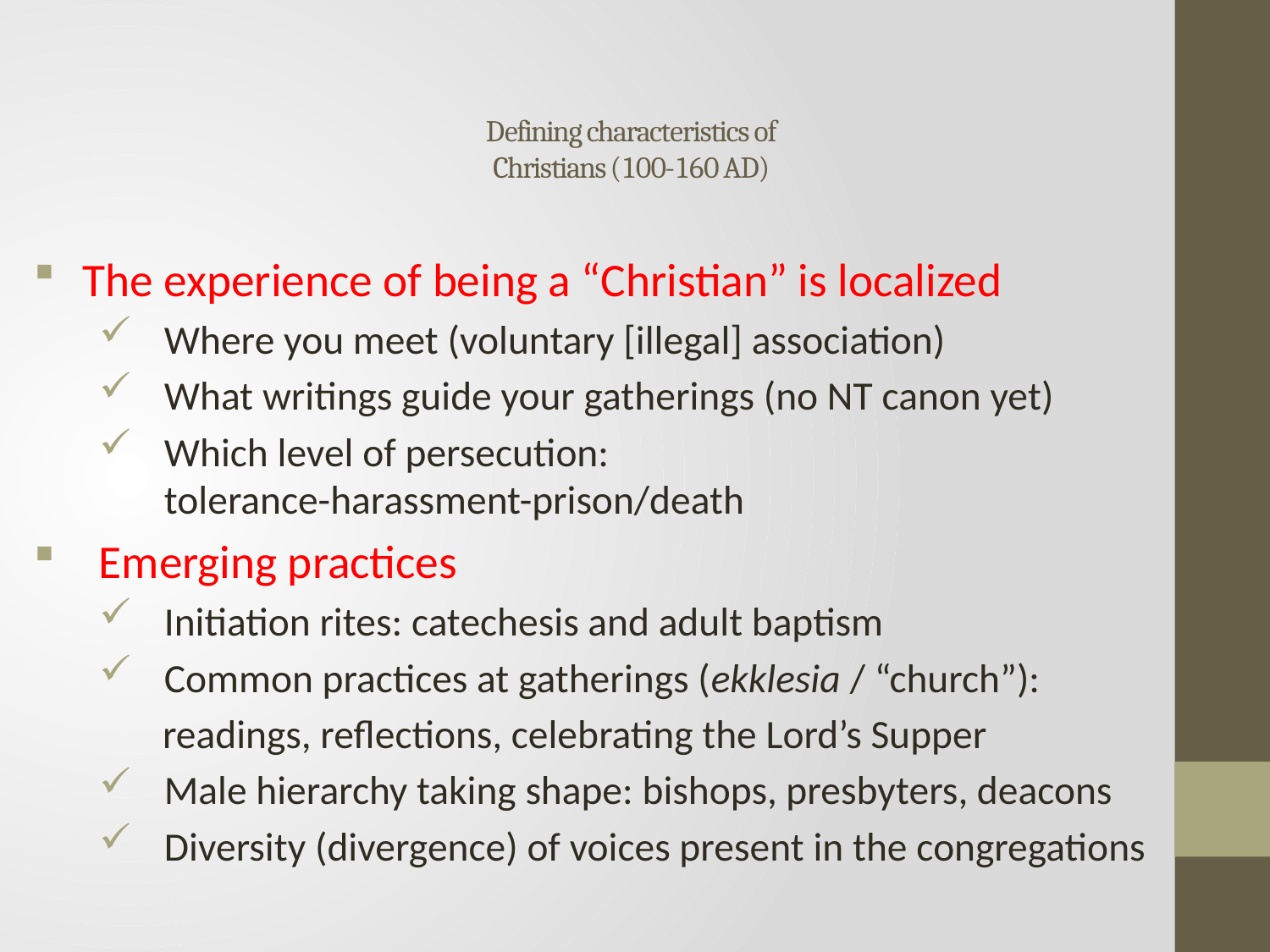

# Defining characteristics of Christians (100-160 AD)
The experience of being a “Christian” is localized
Where you meet (voluntary [illegal] association)
What writings guide your gatherings (no NT canon yet)
Which level of persecution: tolerance-harassment-prison/death
Emerging practices
Initiation rites: catechesis and adult baptism
Common practices at gatherings (ekklesia / “church”):
       readings, reflections, celebrating the Lord’s Supper
Male hierarchy taking shape: bishops, presbyters, deacons
Diversity (divergence) of voices present in the congregations